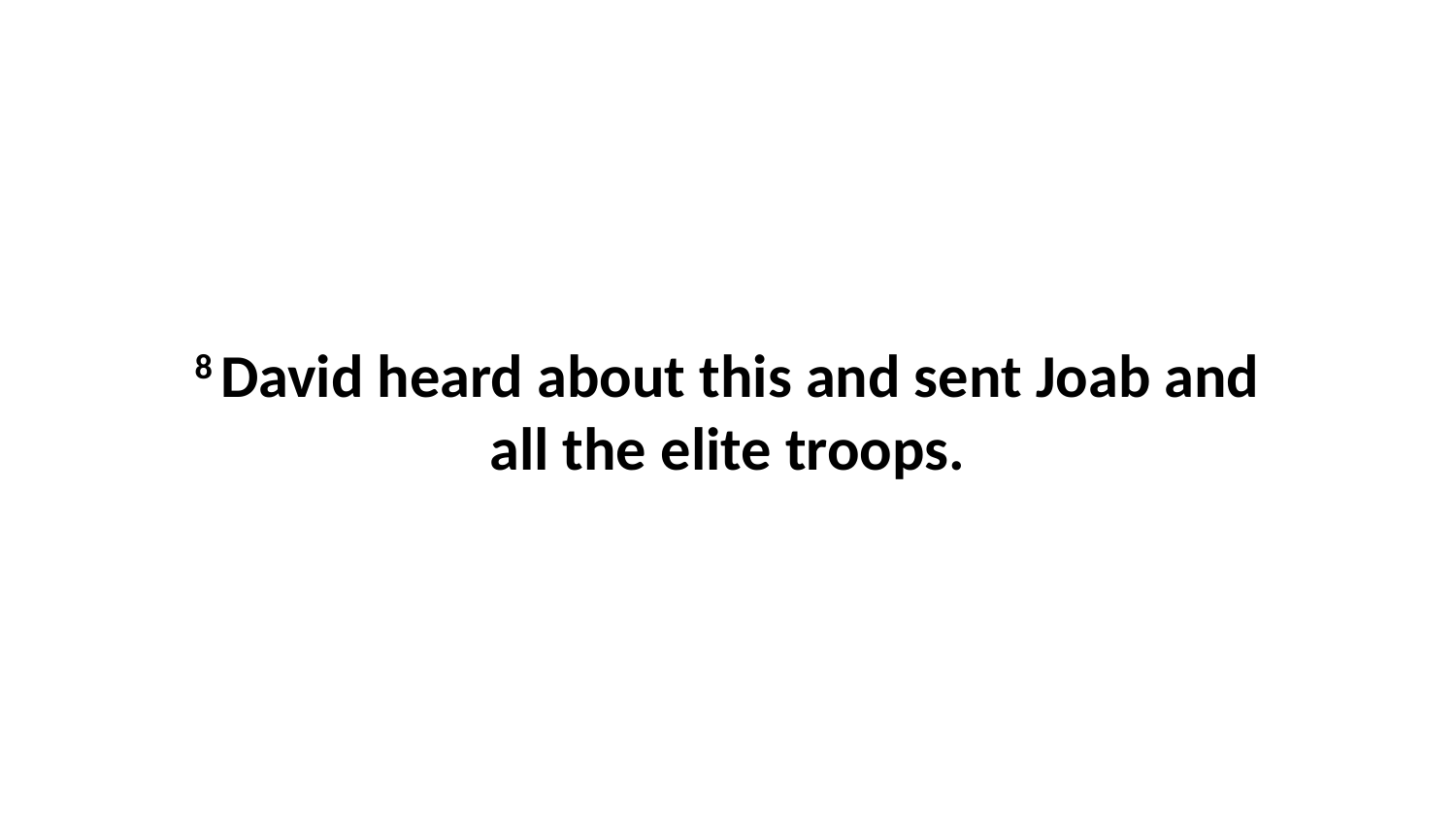

8 David heard about this and sent Joab and all the elite troops.